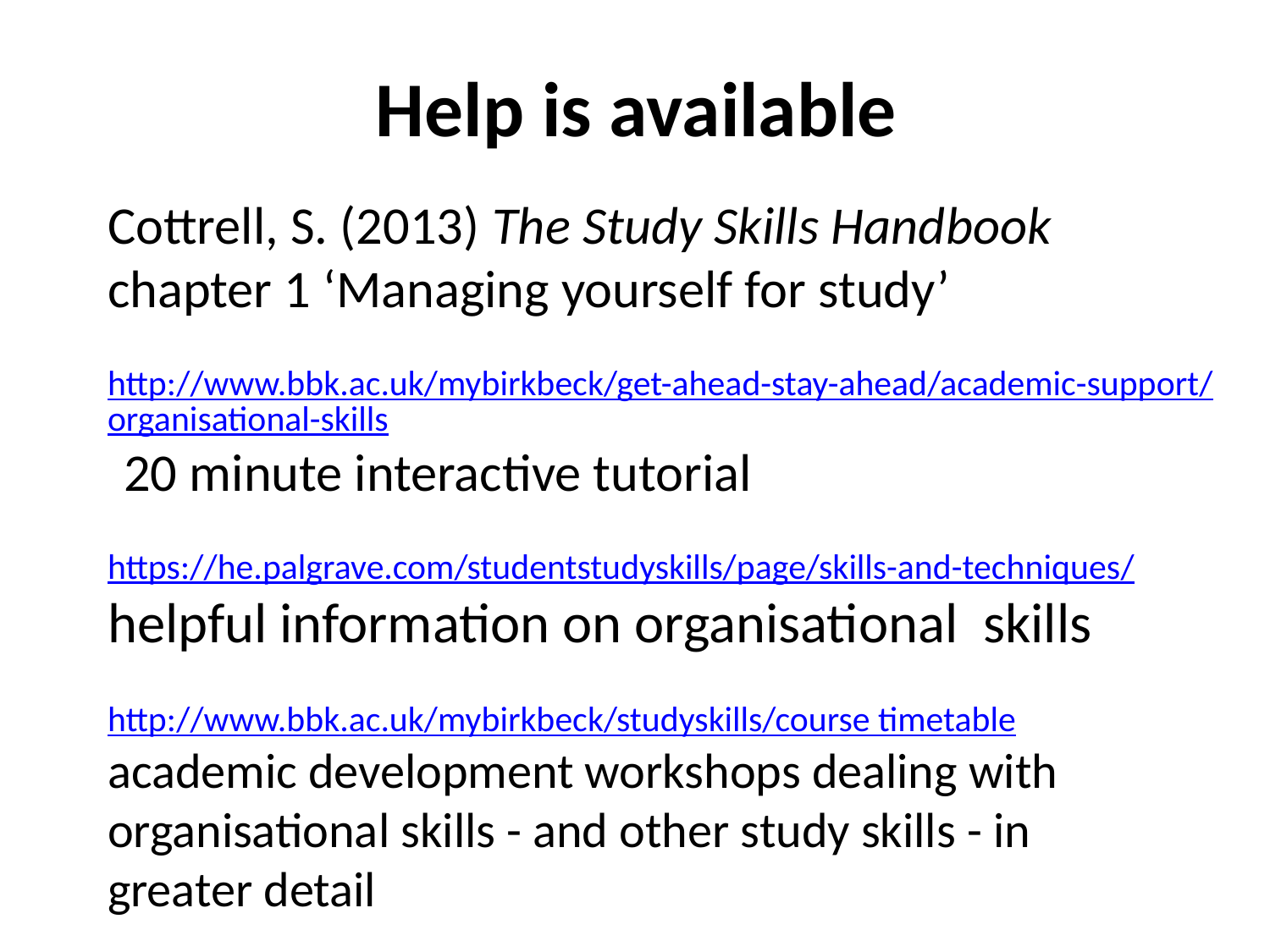

# Help is available
Cottrell, S. (2013) The Study Skills Handbook
chapter 1 ‘Managing yourself for study’

http://www.bbk.ac.uk/mybirkbeck/get-ahead-stay-ahead/academic-support/organisational-skills  20 minute interactive tutorial

https://he.palgrave.com/studentstudyskills/page/skills-and-techniques/
helpful information on organisational  skills

http://www.bbk.ac.uk/mybirkbeck/studyskills/course timetable
academic development workshops dealing with
organisational skills - and other study skills - in
greater detail